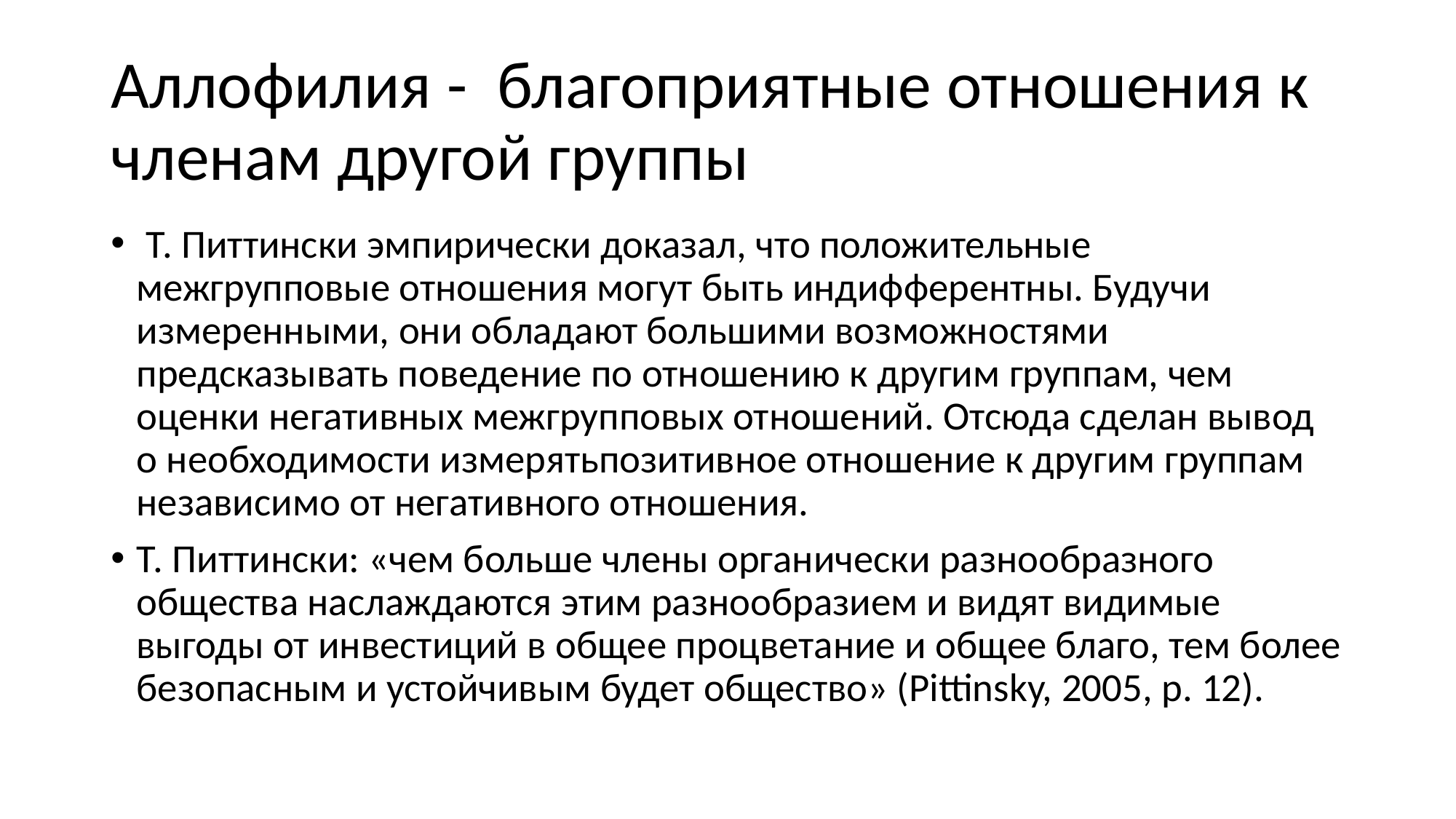

# Аллофилия -  благоприятные отношения к членам другой группы
 Т. Питтински эмпирически доказал, что положительные межгрупповые отношения могут быть индифферентны. Будучи измеренными, они обладают большими возможностями предсказывать поведение по отношению к другим группам, чем оценки негативных межгрупповых отношений. Отсюда сделан вывод о необходимости измерятьпозитивное отношение к другим группам независимо от негативного отношения.
Т. Питтински: «чем больше члены органически разнообразного общества наслаждаются этим разнообразием и видят видимые выгоды от инвестиций в общее процветание и общее благо, тем более безопасным и устойчивым будет общество» (Pittinsky, 2005, p. 12).